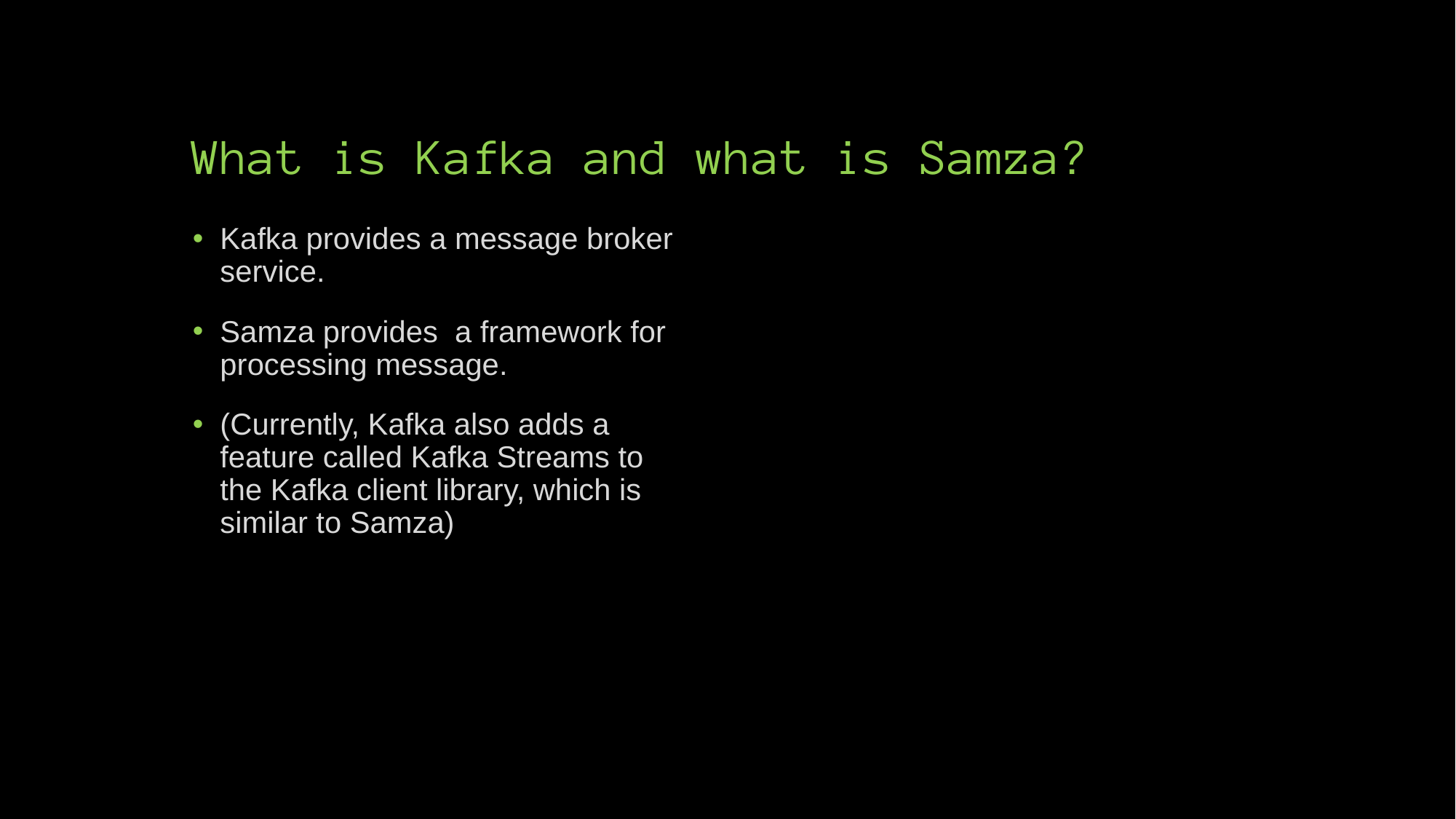

# What is Kafka and what is Samza?
Kafka provides a message broker service.
Samza provides  a framework for processing message.
(Currently, Kafka also adds a feature called Kafka Streams to the Kafka client library, which is similar to Samza)